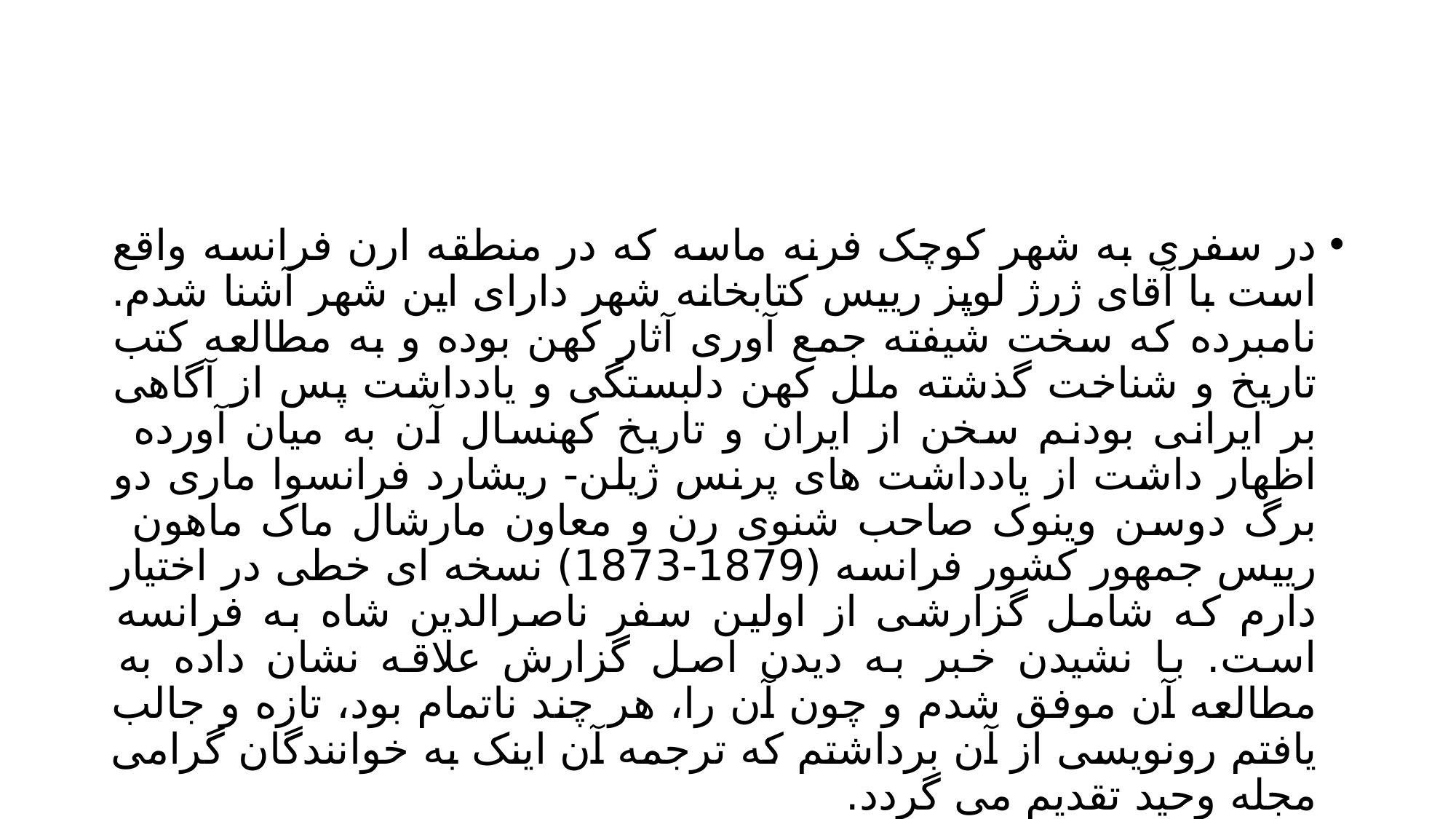

#
در سفری به شهر کوچک فرنه ماسه که در منطقه ارن فرانسه واقع است با آقای ژرژ لوپز رییس کتابخانه شهر دارای این شهر آشنا شدم. نامبرده که سخت شیفته جمع آوری آثار کهن بوده و به مطالعه کتب تاریخ و شناخت گذشته ملل کهن دلبستگی و یادداشت پس از آگاهی بر ایرانی بودنم سخن از ایران و تاریخ کهنسال آن به میان آورده  اظهار داشت از یادداشت های پرنس ژیلن- ریشارد فرانسوا ماری دو برگ دوسن وینوک صاحب شنوی رن و معاون مارشال ماک ماهون  رییس جمهور کشور فرانسه (1879-1873) نسخه ای خطی در اختیار دارم که شامل گزارشی از اولین سفر ناصرالدین شاه به فرانسه است. با نشیدن خبر به دیدن اصل گزارش علاقه نشان داده به مطالعه آن موفق شدم و چون آن را، هر چند ناتمام بود، تازه و جالب یافتم رونویسی از آن برداشتم که ترجمه آن اینک به خوانندگان گرامی مجله وحید تقدیم می گردد.